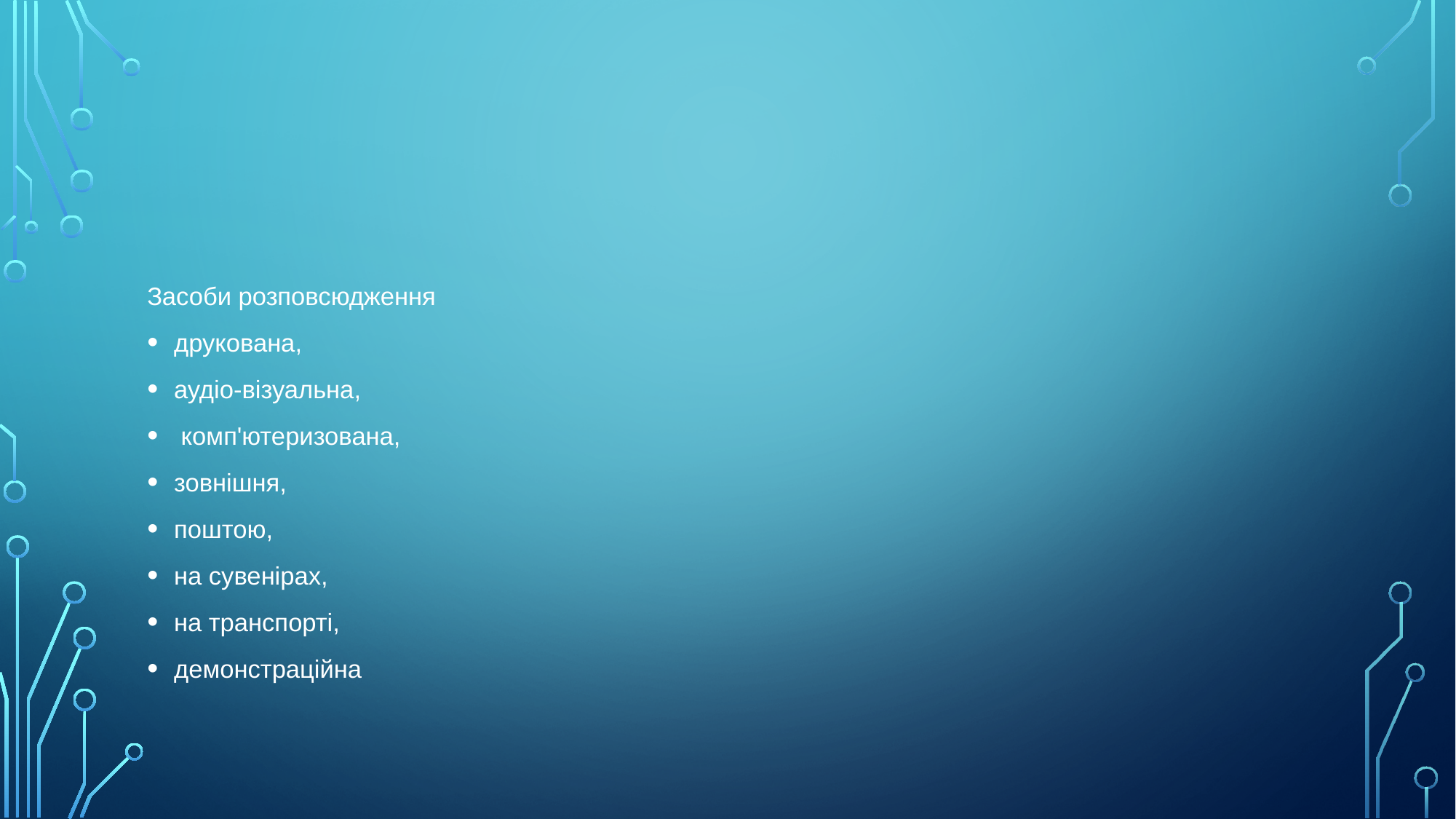

#
Засоби розповсюдження
друкована,
аудіо-візуальна,
 комп'ютеризована,
зовнішня,
поштою,
на сувенірах,
на транспорті,
демонстраційна